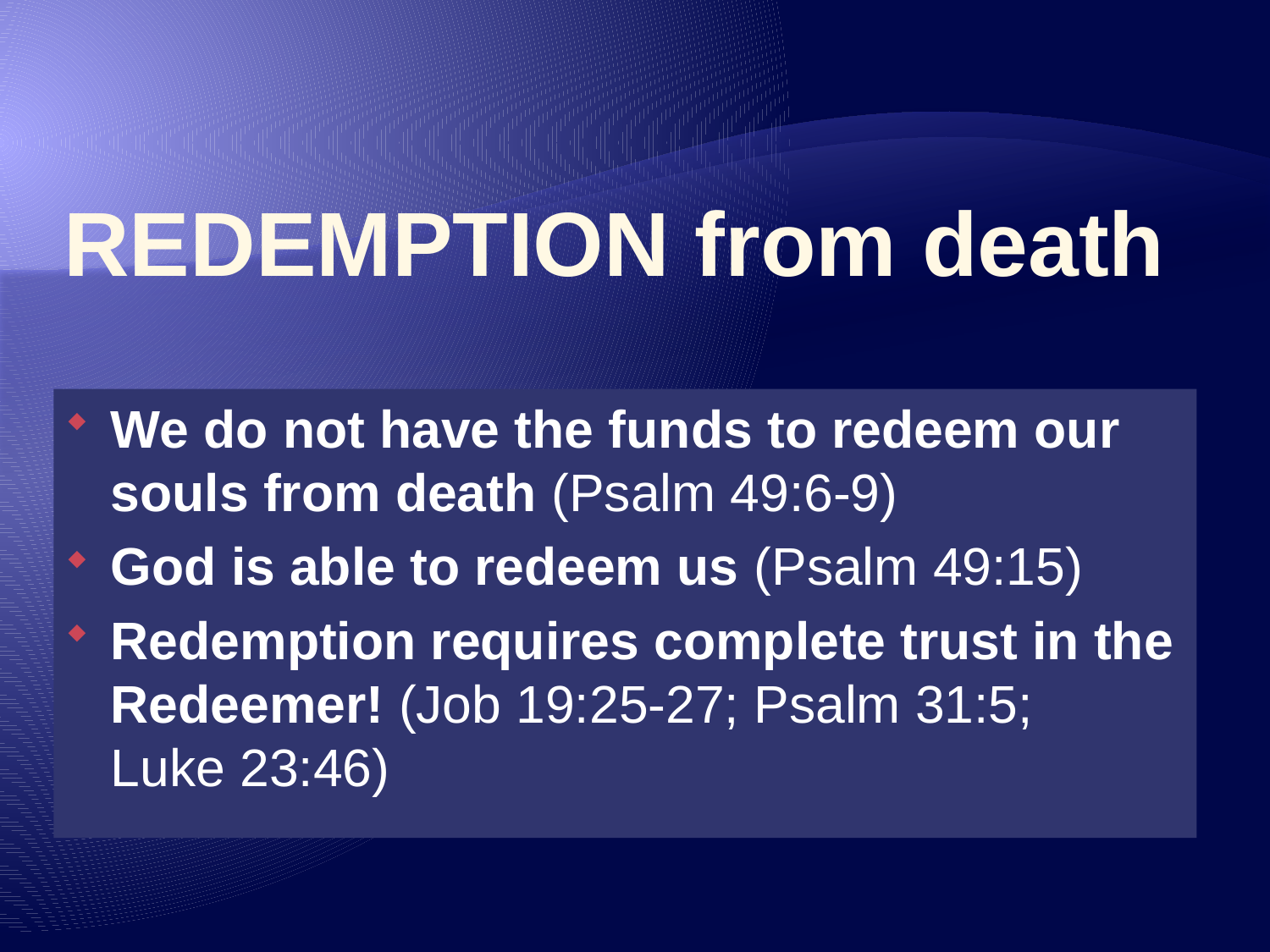

# REDEMPTION from death
We do not have the funds to redeem our souls from death (Psalm 49:6-9)
God is able to redeem us (Psalm 49:15)
Redemption requires complete trust in the Redeemer! (Job 19:25-27; Psalm 31:5;       Luke 23:46)